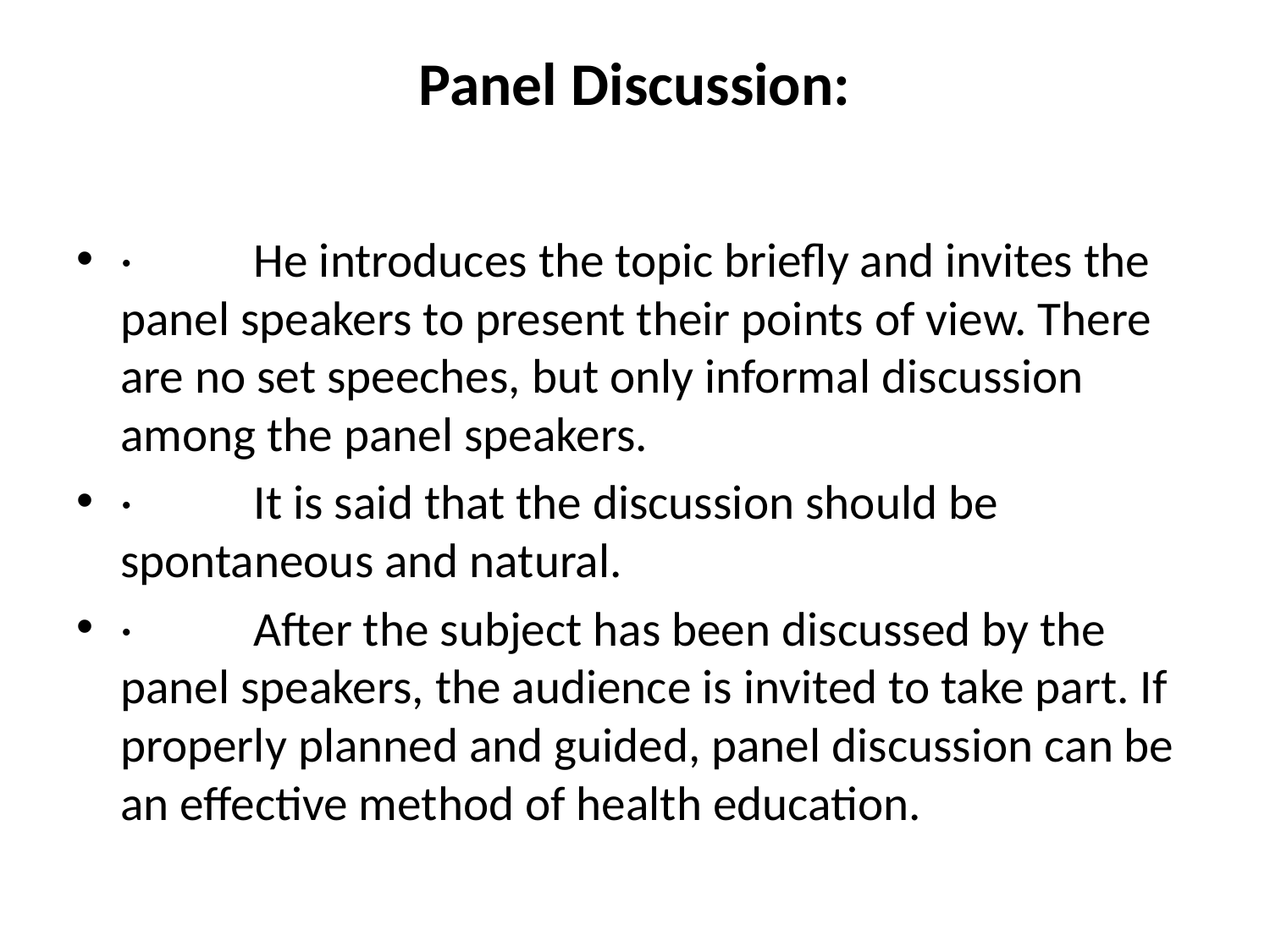

# Panel Discussion:
·           He introduces the topic briefly and invites the panel speakers to present their points of view. There are no set speeches, but only informal discussion among the panel speakers.
·           It is said that the discussion should be spontaneous and natural.
·           After the subject has been discussed by the panel speakers, the audience is invited to take part. If properly planned and guided, panel discussion can be an effective method of health education.